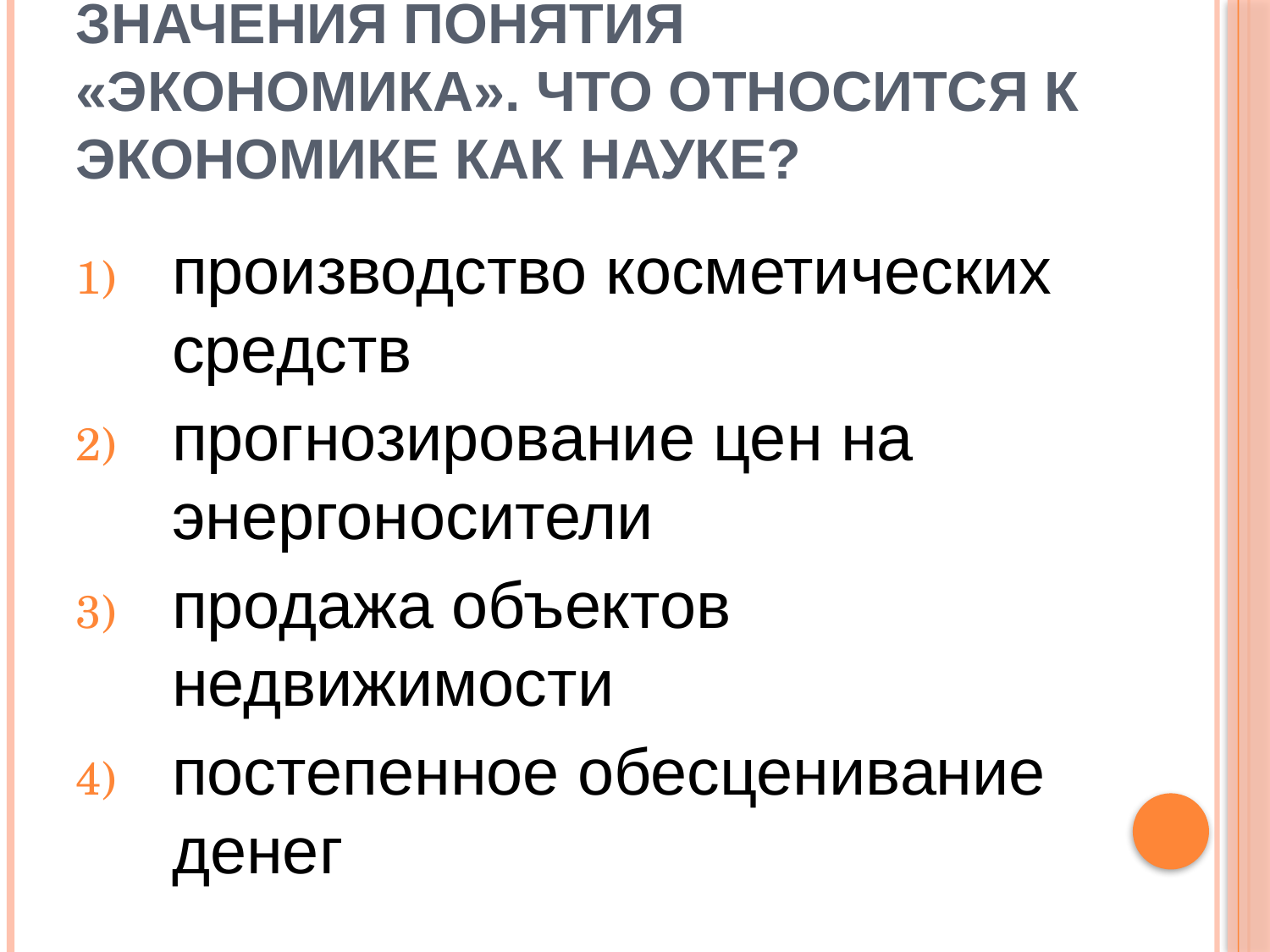

# 1)Существуют различные значения понятия «экономика». Что относится к экономике как науке?
производство косметических средств
прогнозирование цен на энергоносители
продажа объектов недвижимости
постепенное обесценивание денег